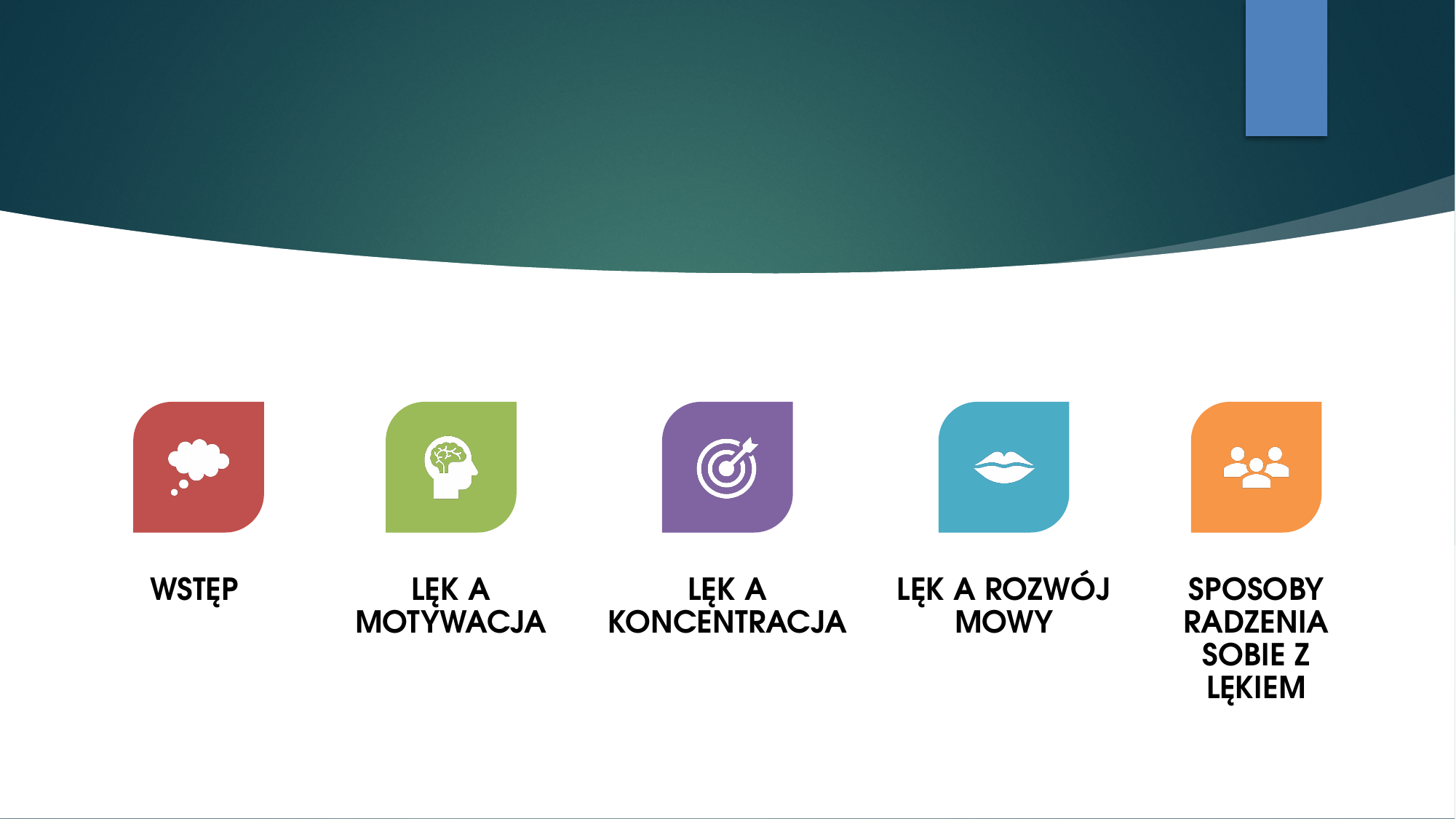

WSTĘP
Lęk a motywacja
Lęk a koncentracja
Lęk a rozwój mowy
Sposoby radzenia sobie z lękiem